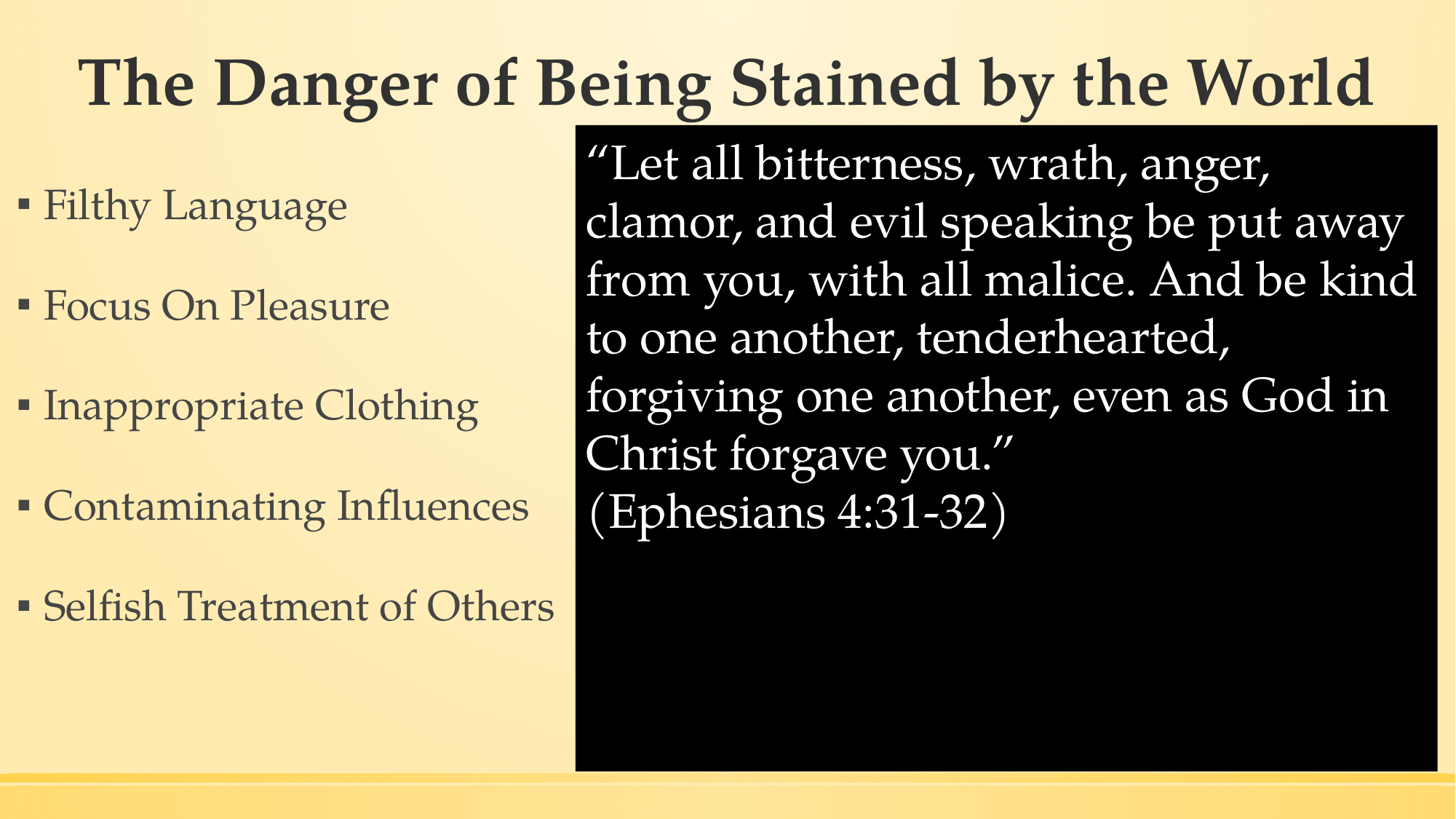

# The Danger of Being Stained by the World
“Let all bitterness, wrath, anger, clamor, and evil speaking be put away from you, with all malice. And be kind to one another, tenderhearted, forgiving one another, even as God in Christ forgave you.”                           (Ephesians 4:31-32)

Filthy Language
Focus On Pleasure
Inappropriate Clothing
Contaminating Influences
Selfish Treatment of Others